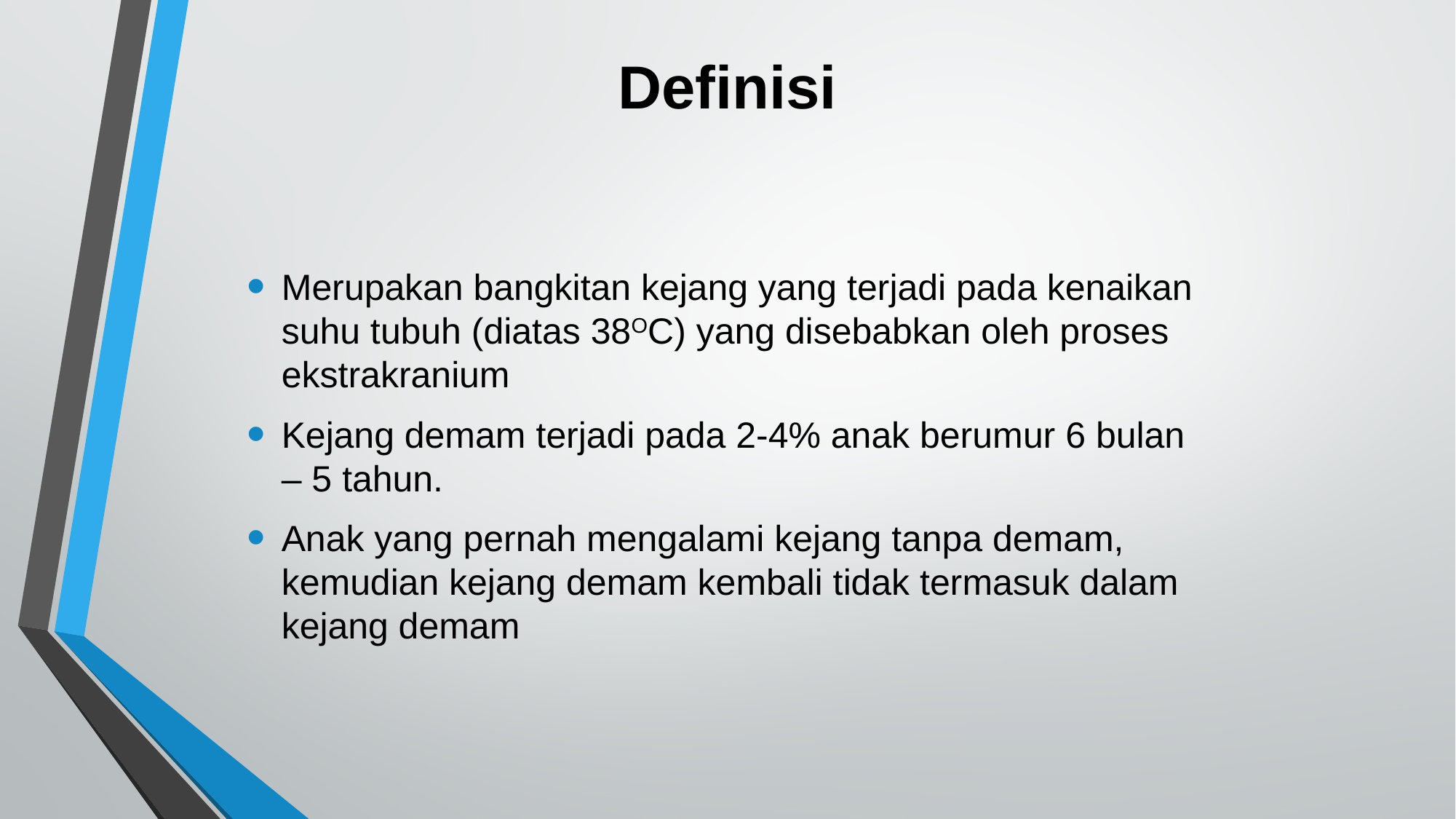

# Definisi
Merupakan bangkitan kejang yang terjadi pada kenaikan suhu tubuh (diatas 38OC) yang disebabkan oleh proses ekstrakranium
Kejang demam terjadi pada 2-4% anak berumur 6 bulan – 5 tahun.
Anak yang pernah mengalami kejang tanpa demam, kemudian kejang demam kembali tidak termasuk dalam kejang demam